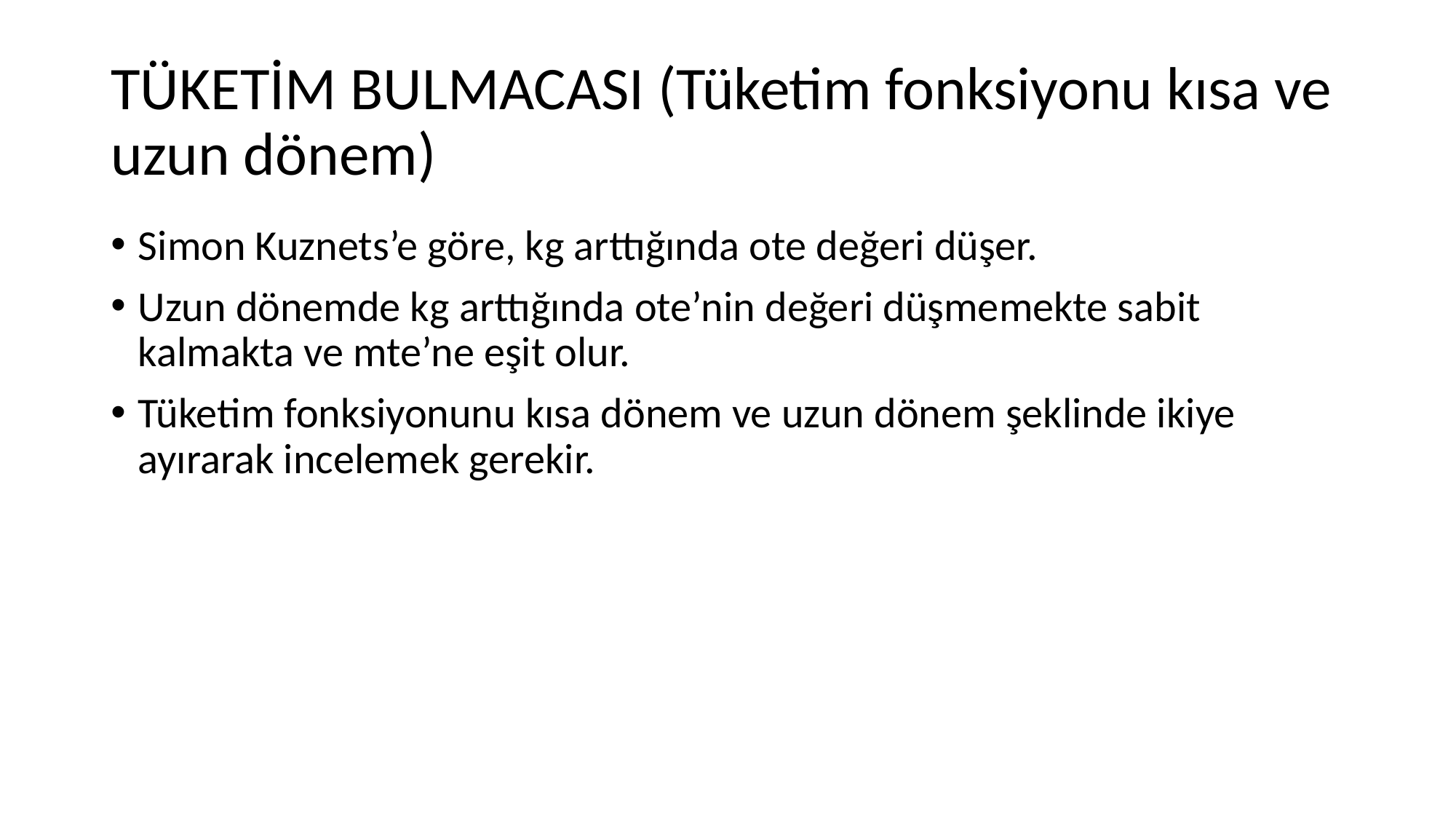

# TÜKETİM BULMACASI (Tüketim fonksiyonu kısa ve uzun dönem)
Simon Kuznets’e göre, kg arttığında ote değeri düşer.
Uzun dönemde kg arttığında ote’nin değeri düşmemekte sabit kalmakta ve mte’ne eşit olur.
Tüketim fonksiyonunu kısa dönem ve uzun dönem şeklinde ikiye ayırarak incelemek gerekir.